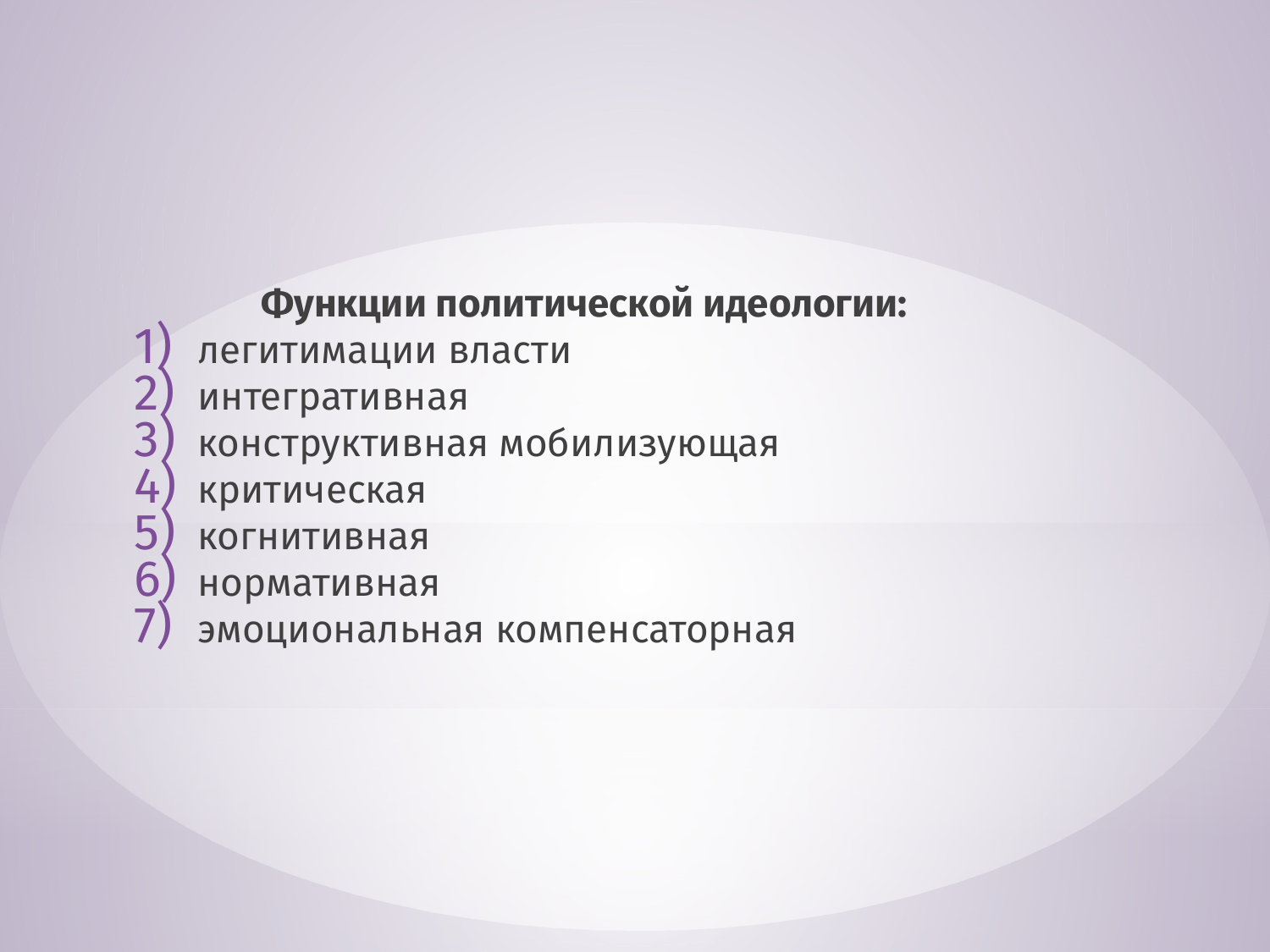

Функции политической идеологии:
легитимации власти
интегративная
конструктивная мобилизующая
критическая
когнитивная
нормативная
эмоциональная компенсаторная